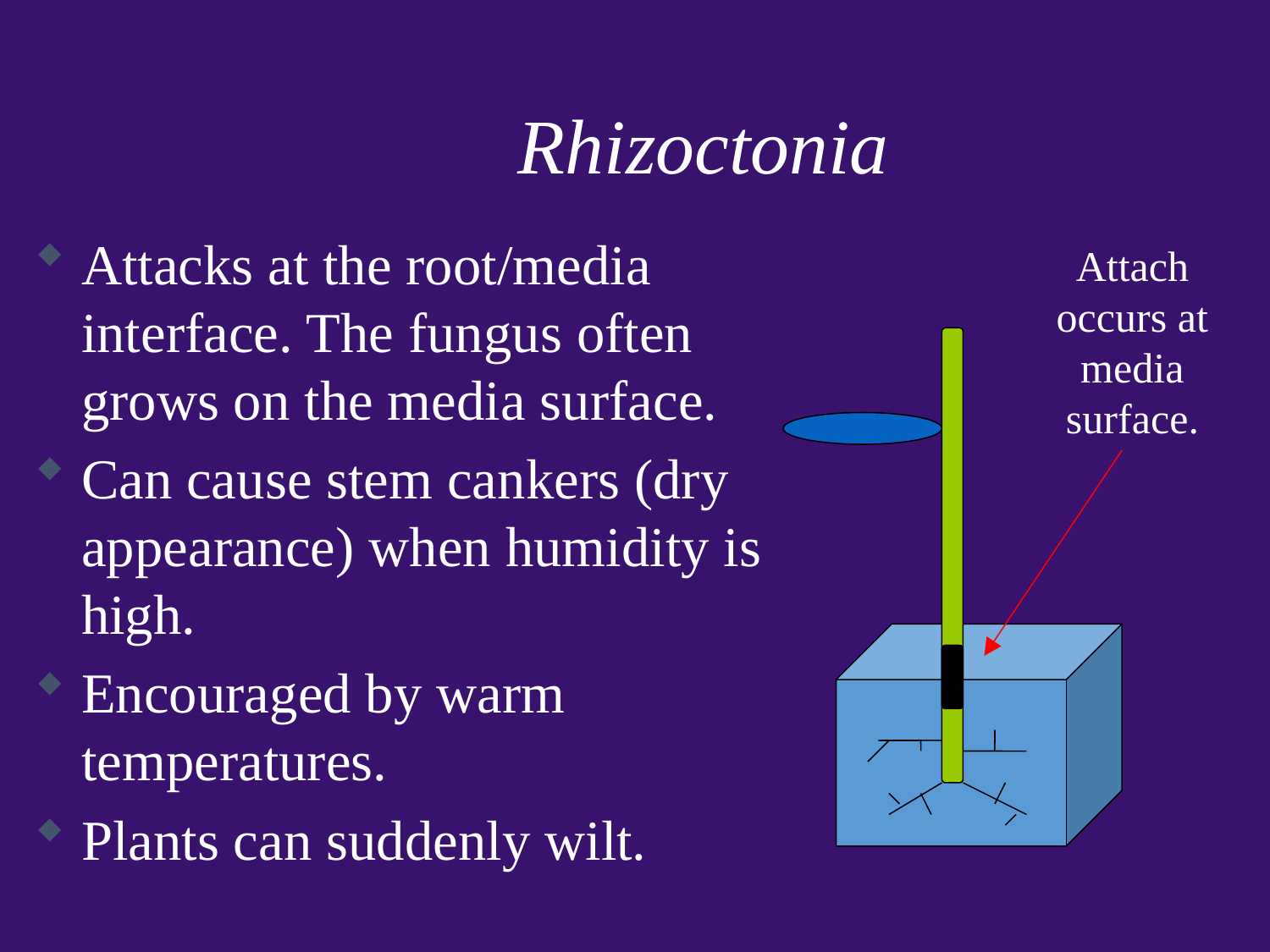

Rhizoctonia
Attacks at the root/media interface. The fungus often grows on the media surface.
Can cause stem cankers (dry appearance) when humidity is high.
Encouraged by warm temperatures.
Plants can suddenly wilt.
Attach occurs at media surface.